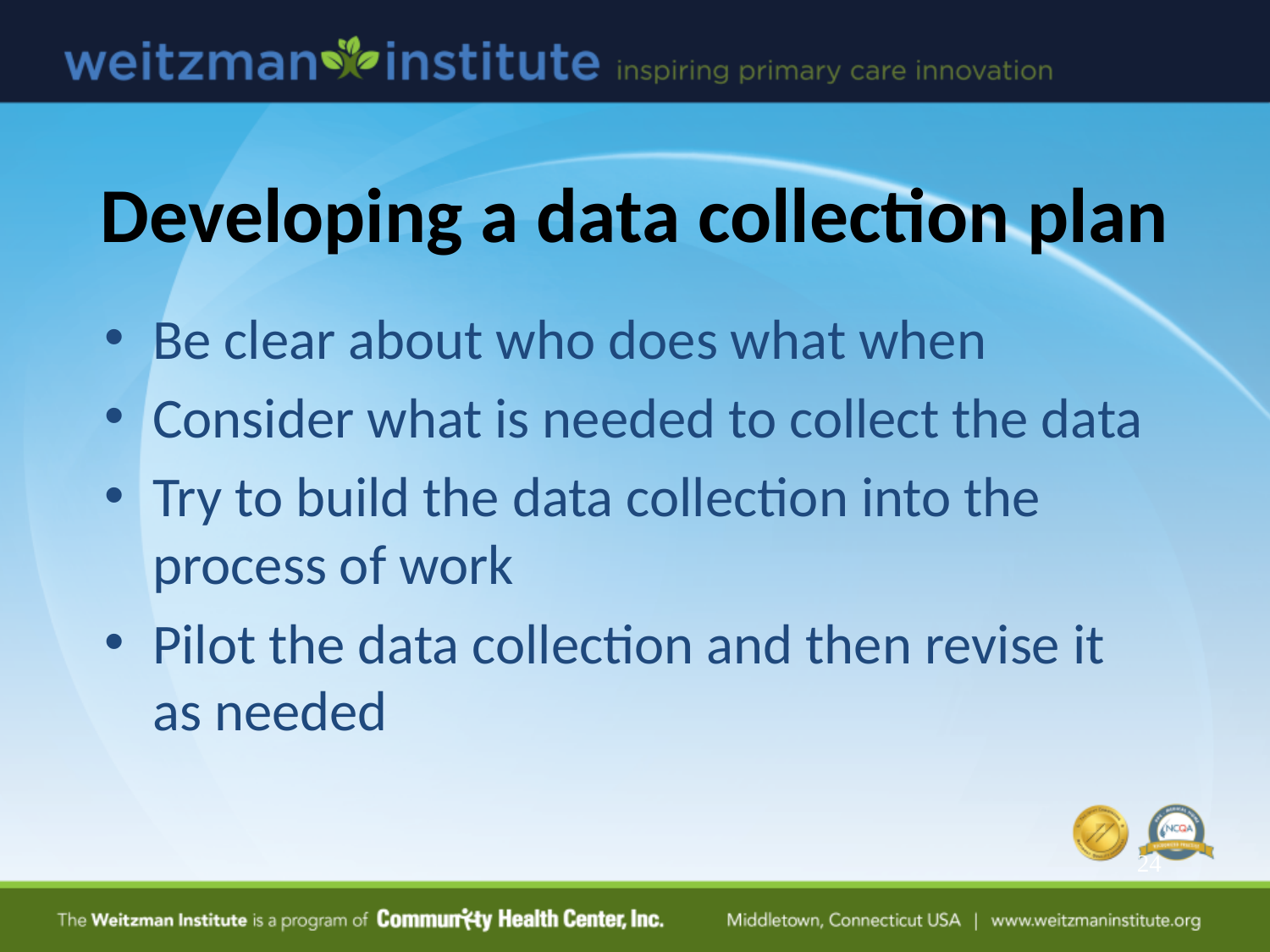

# Developing a data collection plan
Be clear about who does what when
Consider what is needed to collect the data
Try to build the data collection into the process of work
Pilot the data collection and then revise it as needed
24